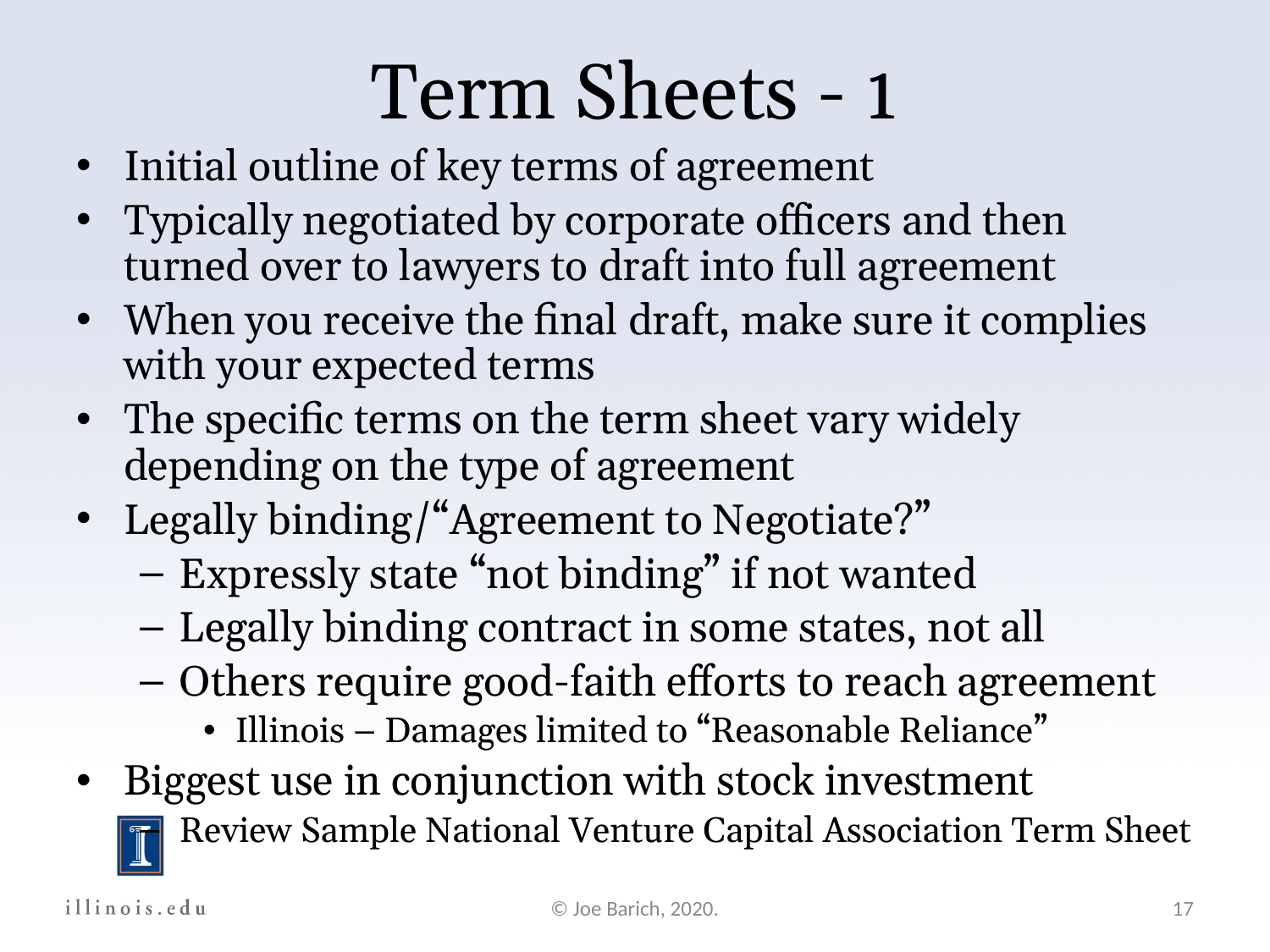

Term Sheets - 1
Initial outline of key terms of agreement
Typically negotiated by corporate officers and then turned over to lawyers to draft into full agreement
When you receive the final draft, make sure it complies with your expected terms
The specific terms on the term sheet vary widely depending on the type of agreement
Legally binding/“Agreement to Negotiate?”
Expressly state “not binding” if not wanted
Legally binding contract in some states, not all
Others require good-faith efforts to reach agreement
Illinois – Damages limited to “Reasonable Reliance”
Biggest use in conjunction with stock investment
Review Sample National Venture Capital Association Term Sheet

© Joe Barich, 2020.
17